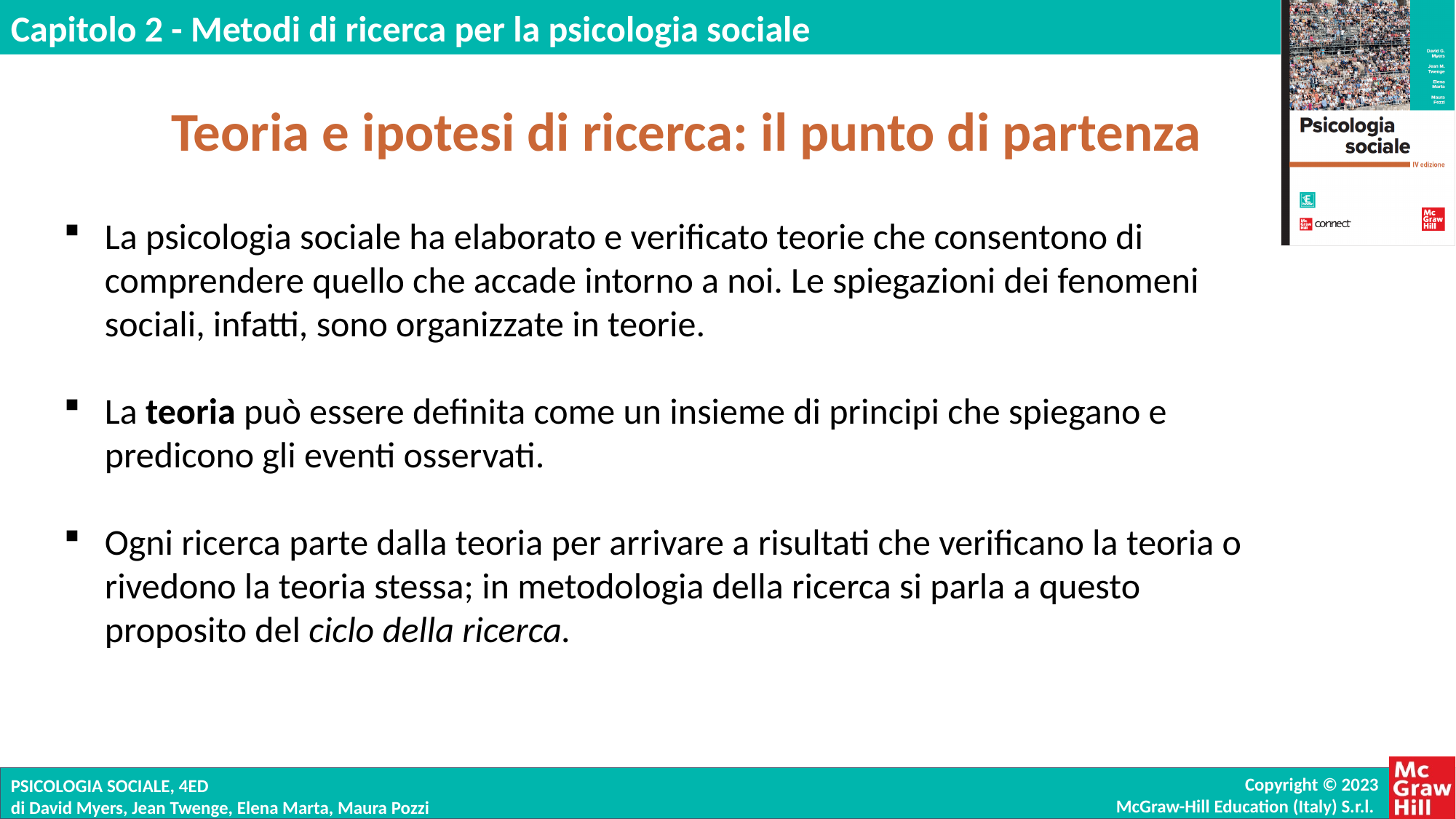

Teoria e ipotesi di ricerca: il punto di partenza
La psicologia sociale ha elaborato e verificato teorie che consentono di comprendere quello che accade intorno a noi. Le spiegazioni dei fenomeni sociali, infatti, sono organizzate in teorie.

La teoria può essere definita come un insieme di principi che spiegano e predicono gli eventi osservati.

Ogni ricerca parte dalla teoria per arrivare a risultati che verificano la teoria o rivedono la teoria stessa; in metodologia della ricerca si parla a questo proposito del ciclo della ricerca.